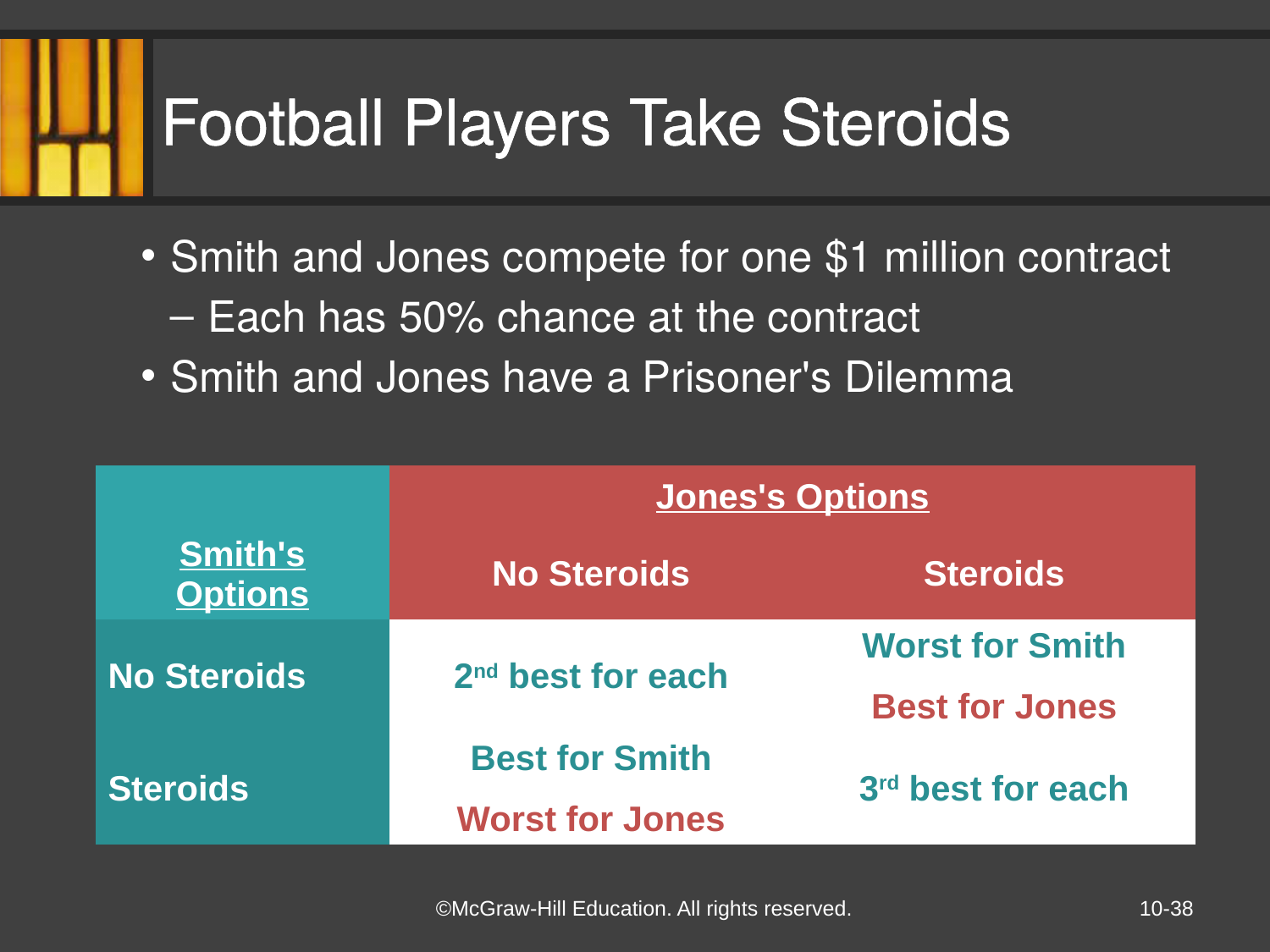

# Football Players Take Steroids
Smith and Jones compete for one $1 million contract
Each has 50% chance at the contract
Smith and Jones have a Prisoner's Dilemma
|  | Jones's Options |  |
| --- | --- | --- |
| Smith's Options | No Steroids | Steroids |
| No Steroids | 2nd best for each | Worst for Smith Best for Jones |
| Steroids | Best for Smith Worst for Jones | 3rd best for each |
10-38
©McGraw-Hill Education. All rights reserved.